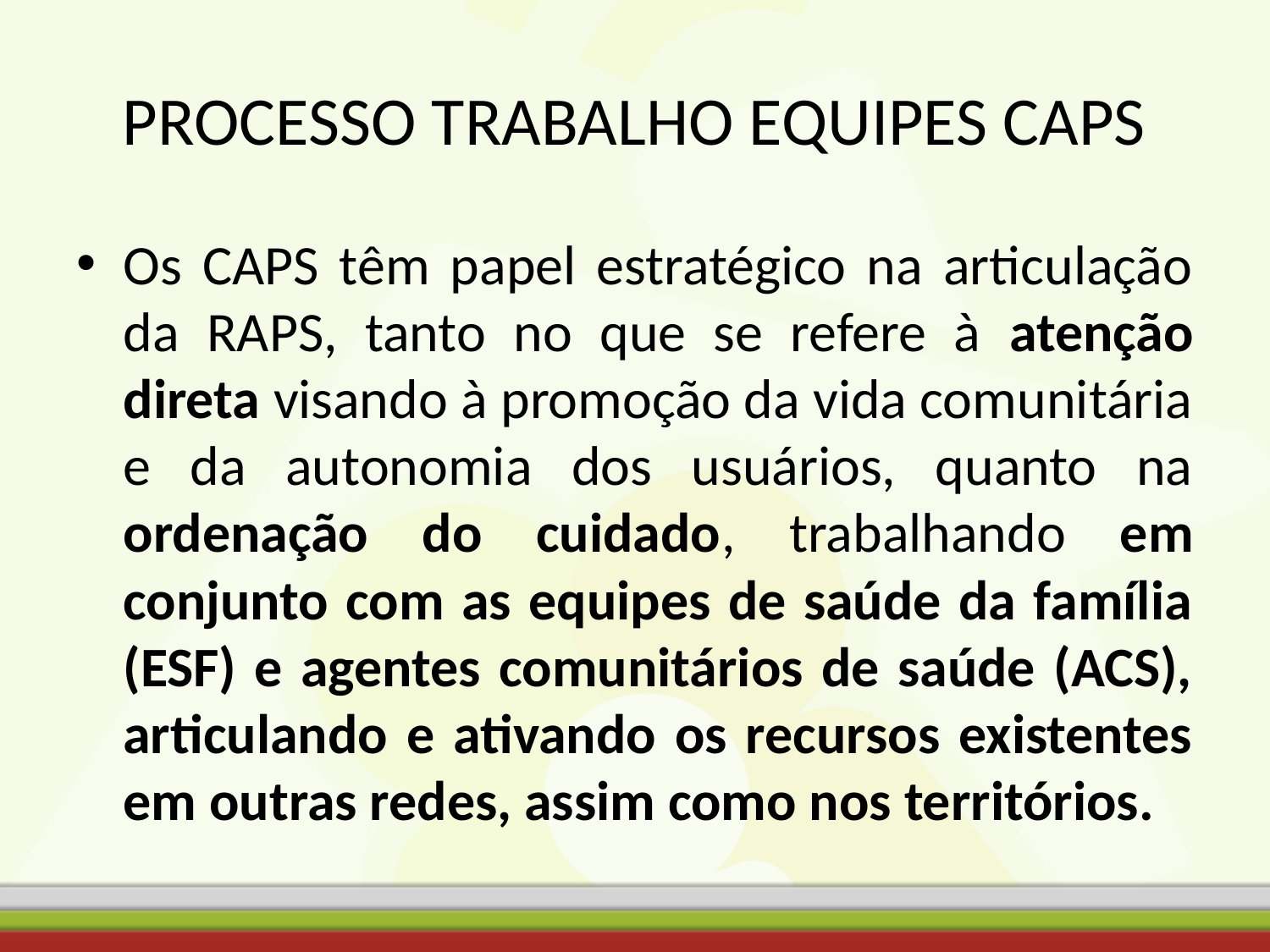

# PROCESSO TRABALHO EQUIPES CAPS
Os CAPS têm papel estratégico na articulação da RAPS, tanto no que se refere à atenção direta visando à promoção da vida comunitária e da autonomia dos usuários, quanto na ordenação do cuidado, trabalhando em conjunto com as equipes de saúde da família (ESF) e agentes comunitários de saúde (ACS), articulando e ativando os recursos existentes em outras redes, assim como nos territórios.